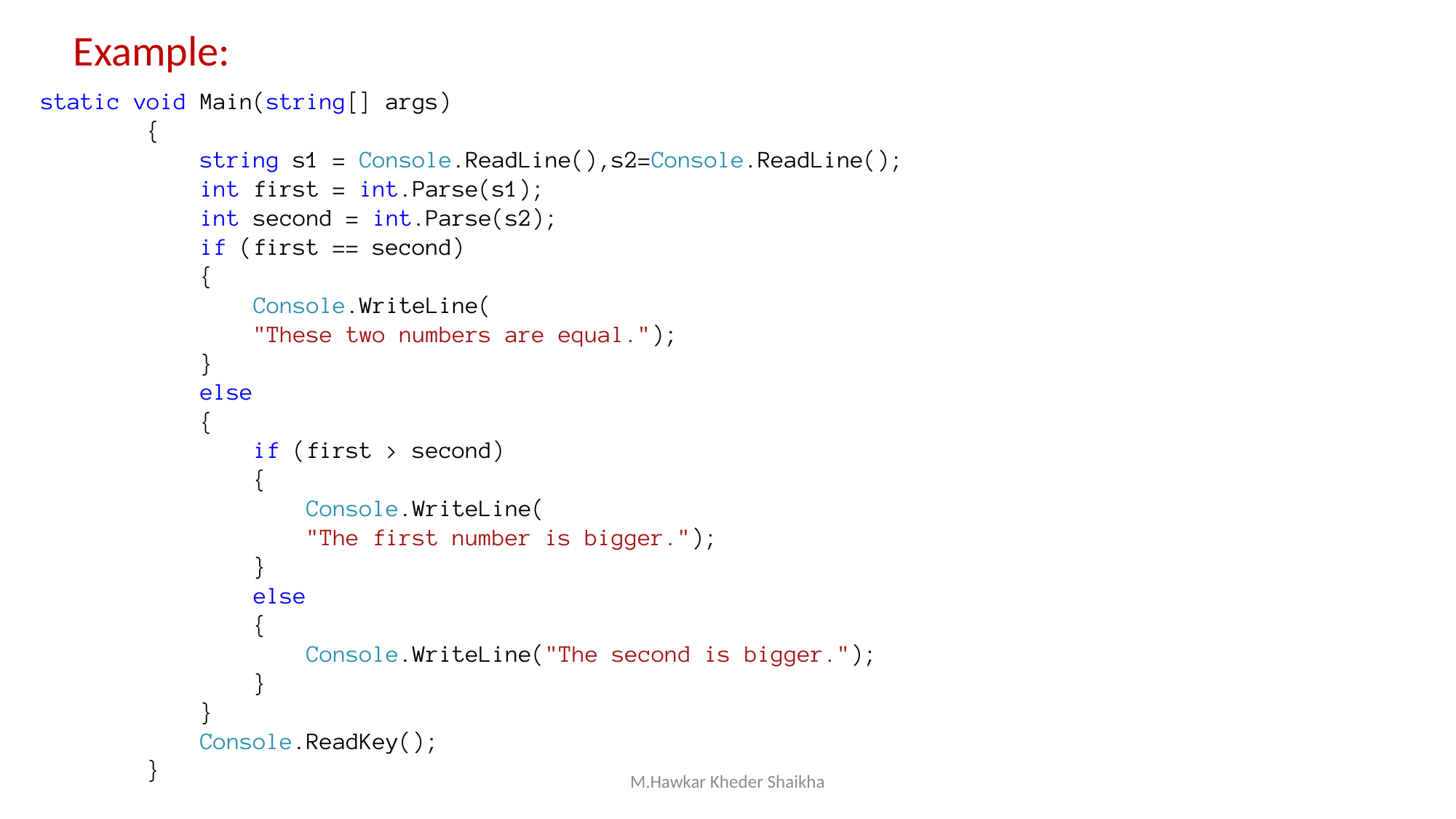

Example:
static void Main(string[] args)
        {
            string s1 = Console.ReadLine(),s2=Console.ReadLine();
            int first = int.Parse(s1);
            int second = int.Parse(s2);
            if (first == second)
            {
                Console.WriteLine(
                "These two numbers are equal.");
            }
            else
            {
                if (first > second)
                {
                    Console.WriteLine(
                    "The first number is bigger.");
                }
                else
                {
                    Console.WriteLine("The second is bigger.");
                }
            }
            Console.ReadKey();
        }
M.Hawkar Kheder Shaikha